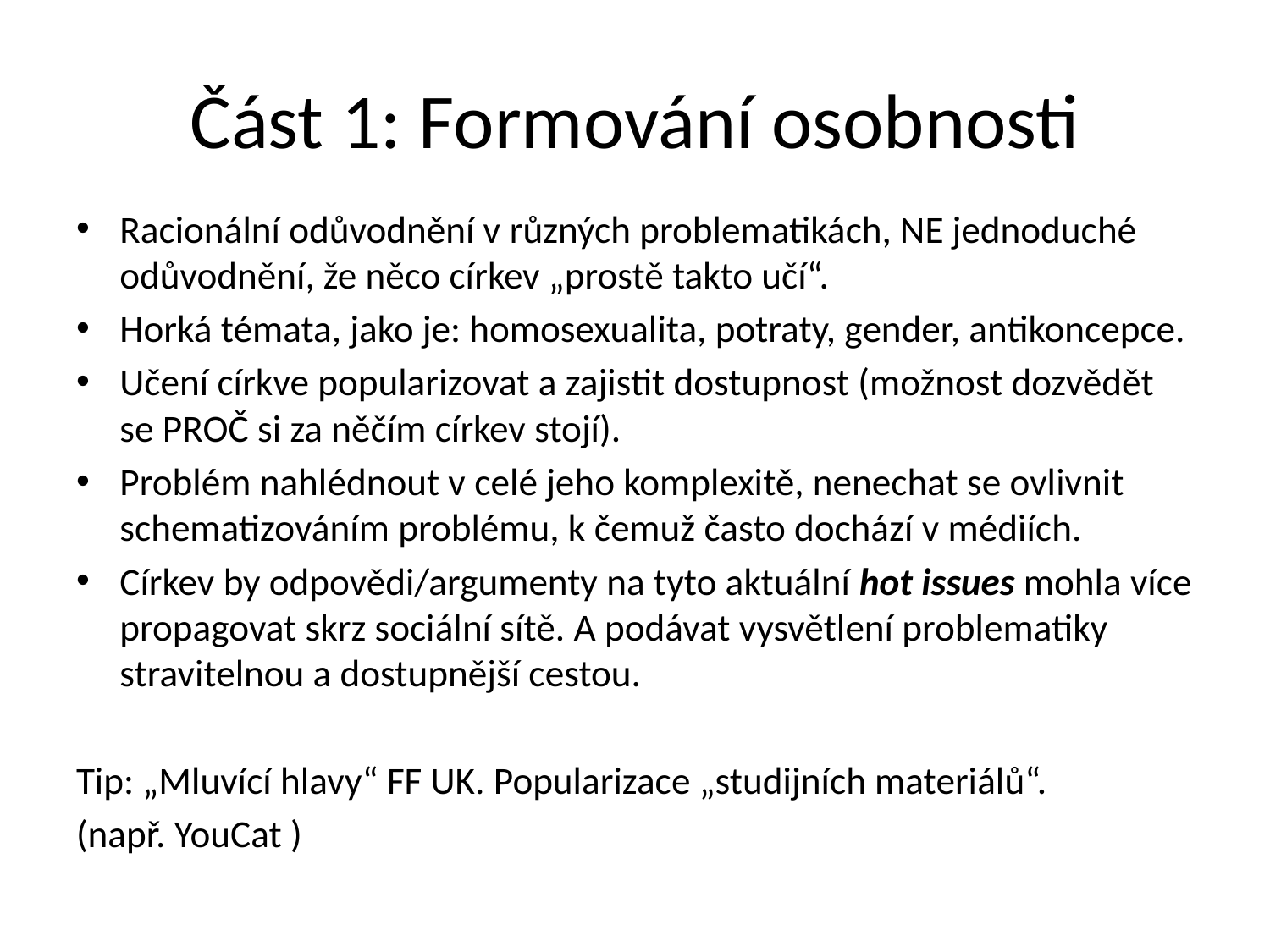

# Část 1: Formování osobnosti
Racionální odůvodnění v různých problematikách, NE jednoduché odůvodnění, že něco církev „prostě takto učí“.
Horká témata, jako je: homosexualita, potraty, gender, antikoncepce.
Učení církve popularizovat a zajistit dostupnost (možnost dozvědět se PROČ si za něčím církev stojí).
Problém nahlédnout v celé jeho komplexitě, nenechat se ovlivnit schematizováním problému, k čemuž často dochází v médiích.
Církev by odpovědi/argumenty na tyto aktuální hot issues mohla více propagovat skrz sociální sítě. A podávat vysvětlení problematiky stravitelnou a dostupnější cestou.

Tip: „Mluvící hlavy“ FF UK. Popularizace „studijních materiálů“.
(např. YouCat )